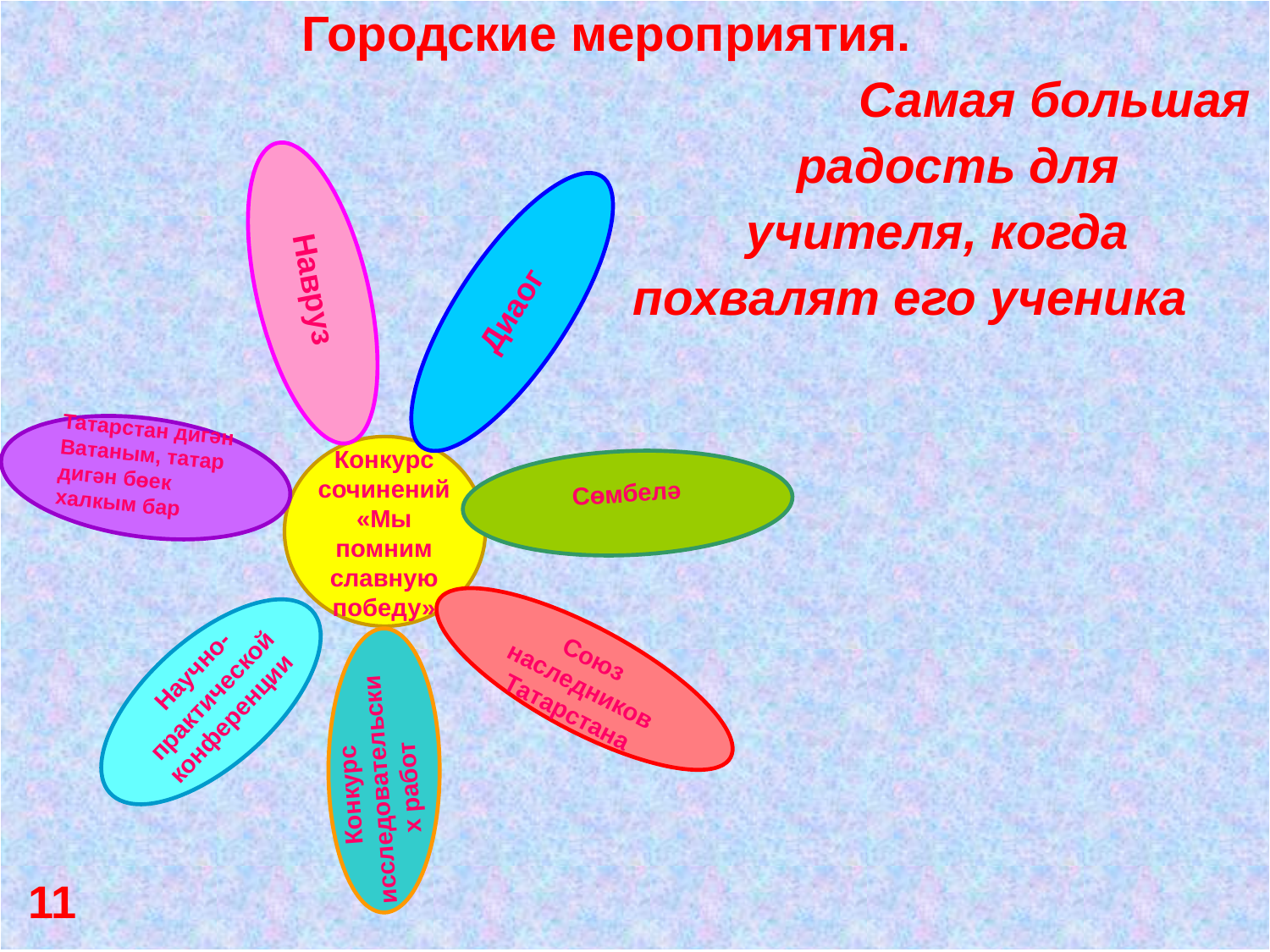

| Городские мероприятия. Самая большая радость для учителя, когда похвалят его ученика |
| --- |
|  |
| --- |

Диаог
Навруз

Татарстан дигән Ватаным, татар дигән бөек халкым бар

Конкурс сочинений «Мы помним славную победу»
Сөмбелә

 Научно-практической конференции
Союз наследников Татарстана
Конкурс  исследовательских работ
11